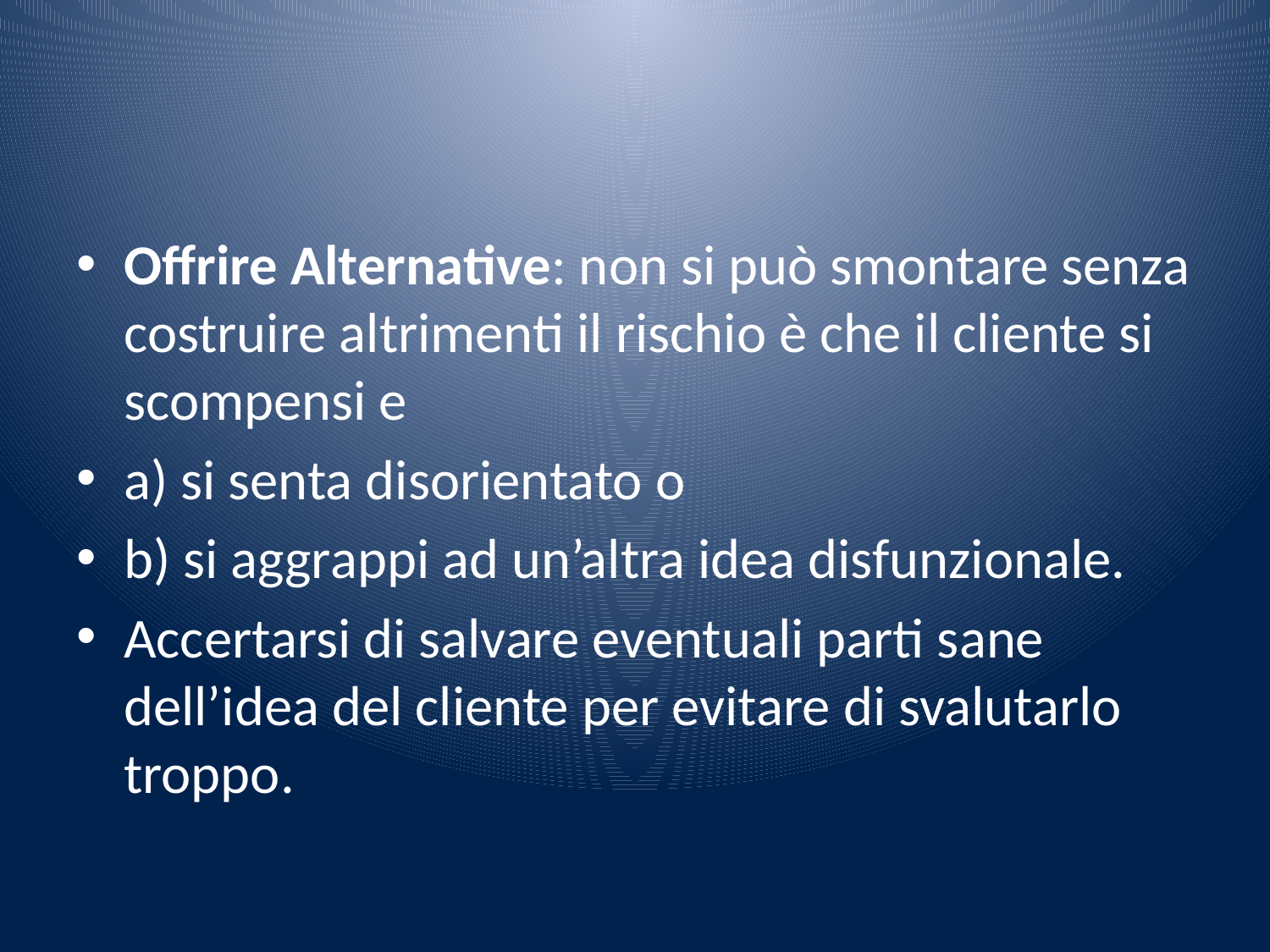

#
Offrire Alternative: non si può smontare senza costruire altrimenti il rischio è che il cliente si scompensi e
a) si senta disorientato o
b) si aggrappi ad un’altra idea disfunzionale.
Accertarsi di salvare eventuali parti sane dell’idea del cliente per evitare di svalutarlo troppo.